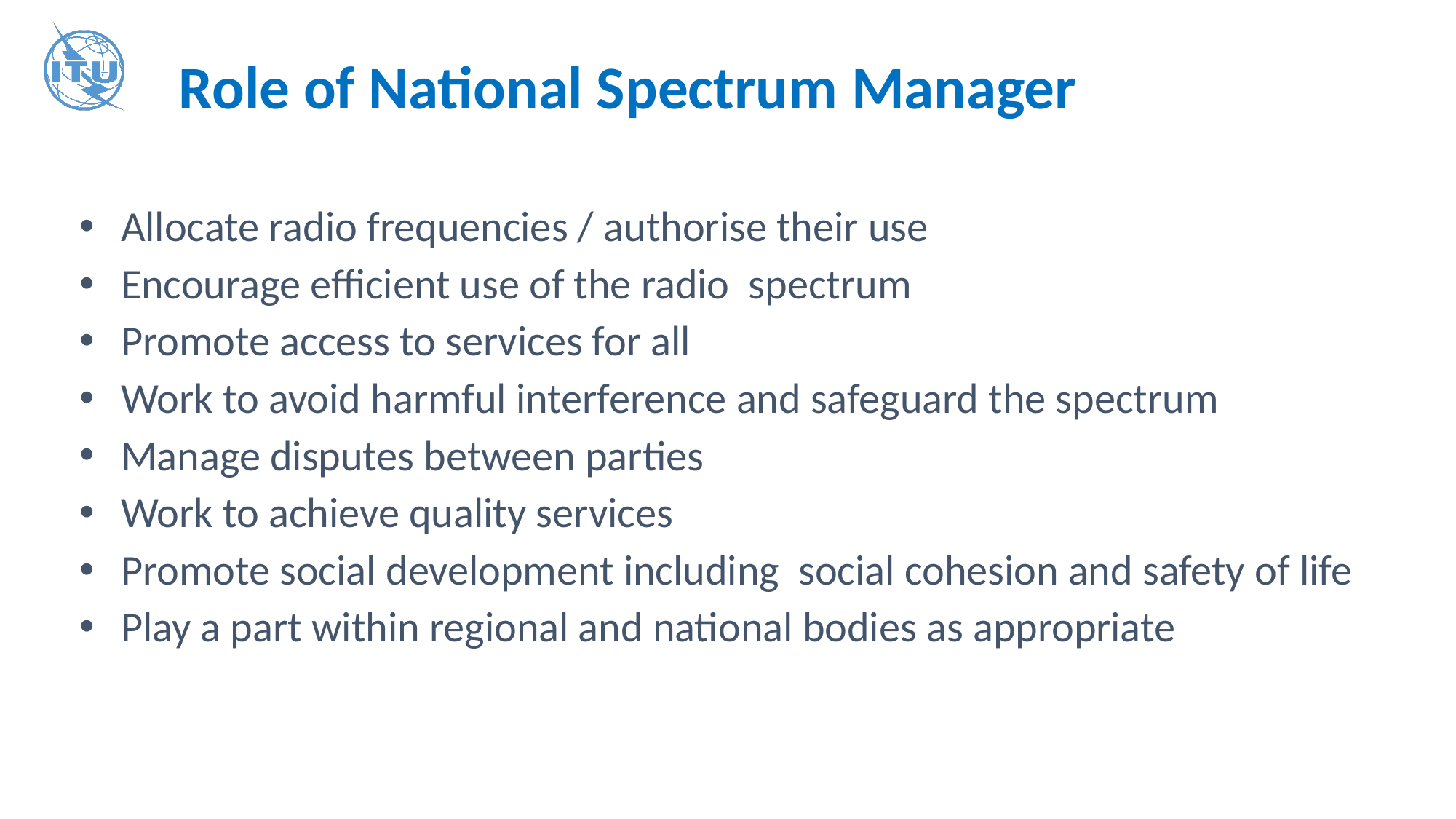

# Role of National Spectrum Manager
Allocate radio frequencies / authorise their use
Encourage efficient use of the radio  spectrum
Promote access to services for all
Work to avoid harmful interference and safeguard the spectrum
Manage disputes between parties
Work to achieve quality services
Promote social development including  social cohesion and safety of life
Play a part within regional and national bodies as appropriate